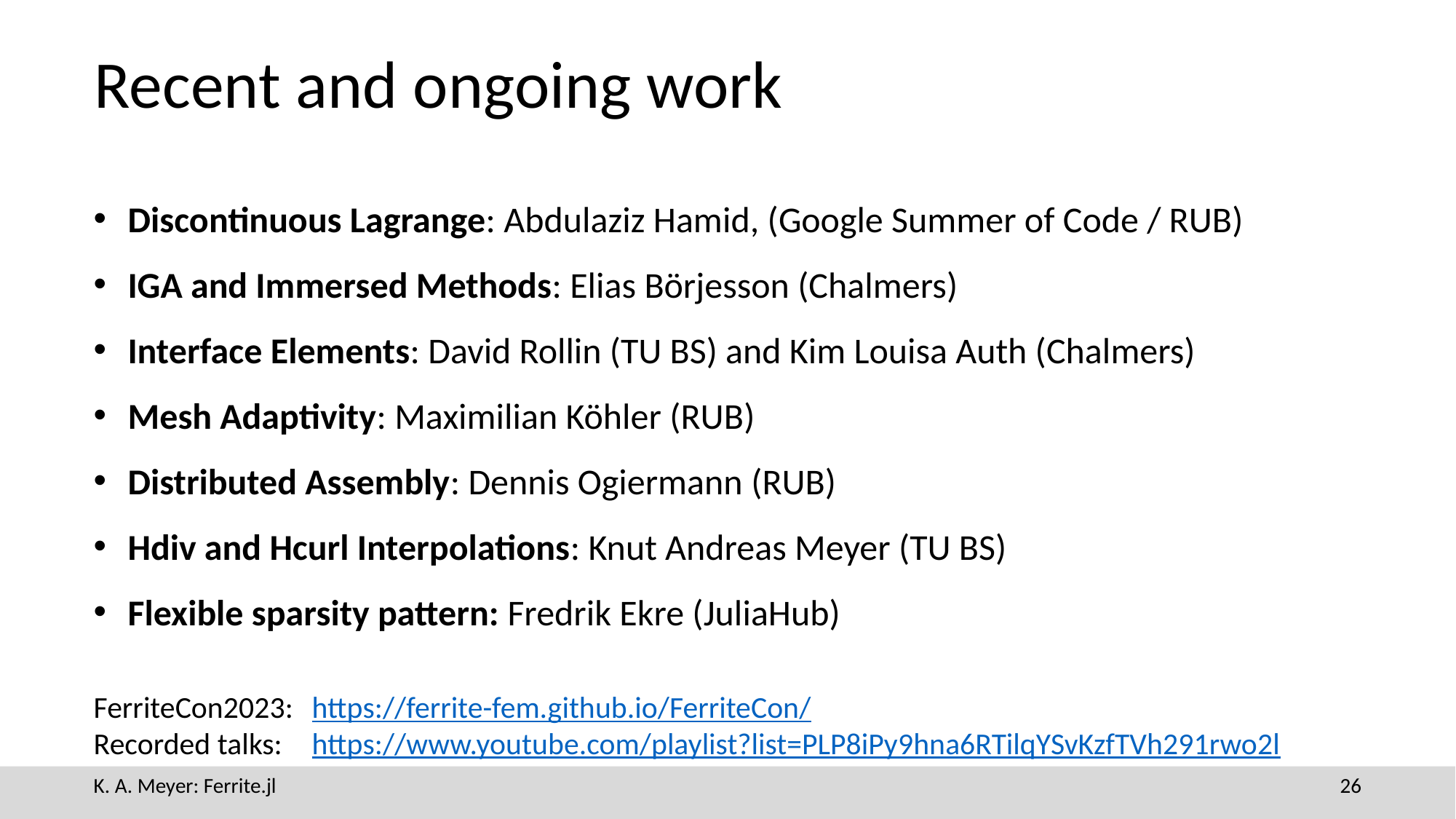

# Recent and ongoing work
Discontinuous Lagrange: Abdulaziz Hamid, (Google Summer of Code / RUB)
IGA and Immersed Methods: Elias Börjesson (Chalmers)
Interface Elements: David Rollin (TU BS) and Kim Louisa Auth (Chalmers)
Mesh Adaptivity: Maximilian Köhler (RUB)
Distributed Assembly: Dennis Ogiermann (RUB)
Hdiv and Hcurl Interpolations: Knut Andreas Meyer (TU BS)
Flexible sparsity pattern: Fredrik Ekre (JuliaHub)
FerriteCon2023: 	https://ferrite-fem.github.io/FerriteCon/
Recorded talks: 	https://www.youtube.com/playlist?list=PLP8iPy9hna6RTilqYSvKzfTVh291rwo2l
26